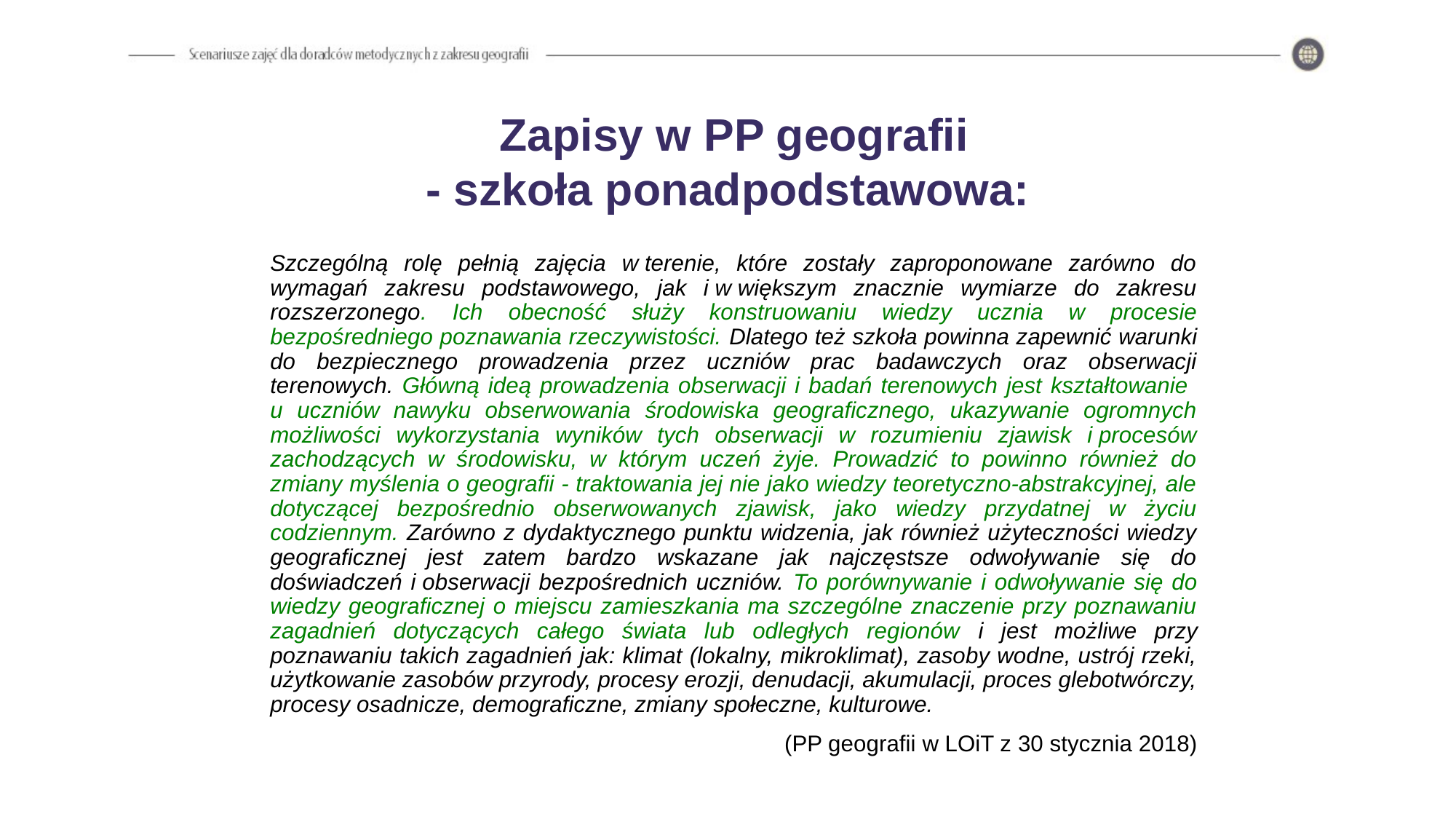

Zapisy w PP geografii
- szkoła ponadpodstawowa:
Szczególną rolę pełnią zajęcia w terenie, które zostały zaproponowane zarówno do wymagań zakresu podstawowego, jak i w większym znacznie wymiarze do zakresu rozszerzonego. Ich obecność służy konstruowaniu wiedzy ucznia w procesie bezpośredniego poznawania rzeczywistości. Dlatego też szkoła powinna zapewnić warunki do bezpiecznego prowadzenia przez uczniów prac badawczych oraz obserwacji terenowych. Główną ideą prowadzenia obserwacji i badań terenowych jest kształtowanie
u uczniów nawyku obserwowania środowiska geograficznego, ukazywanie ogromnych możliwości wykorzystania wyników tych obserwacji w rozumieniu zjawisk i procesów zachodzących w środowisku, w którym uczeń żyje. Prowadzić to powinno również do zmiany myślenia o geografii - traktowania jej nie jako wiedzy teoretyczno-abstrakcyjnej, ale dotyczącej bezpośrednio obserwowanych zjawisk, jako wiedzy przydatnej w życiu codziennym. Zarówno z dydaktycznego punktu widzenia, jak również użyteczności wiedzy geograficznej jest zatem bardzo wskazane jak najczęstsze odwoływanie się do doświadczeń i obserwacji bezpośrednich uczniów. To porównywanie i odwoływanie się do wiedzy geograficznej o miejscu zamieszkania ma szczególne znaczenie przy poznawaniu zagadnień dotyczących całego świata lub odległych regionów i jest możliwe przy poznawaniu takich zagadnień jak: klimat (lokalny, mikroklimat), zasoby wodne, ustrój rzeki, użytkowanie zasobów przyrody, procesy erozji, denudacji, akumulacji, proces glebotwórczy, procesy osadnicze, demograficzne, zmiany społeczne, kulturowe.
(PP geografii w LOiT z 30 stycznia 2018)